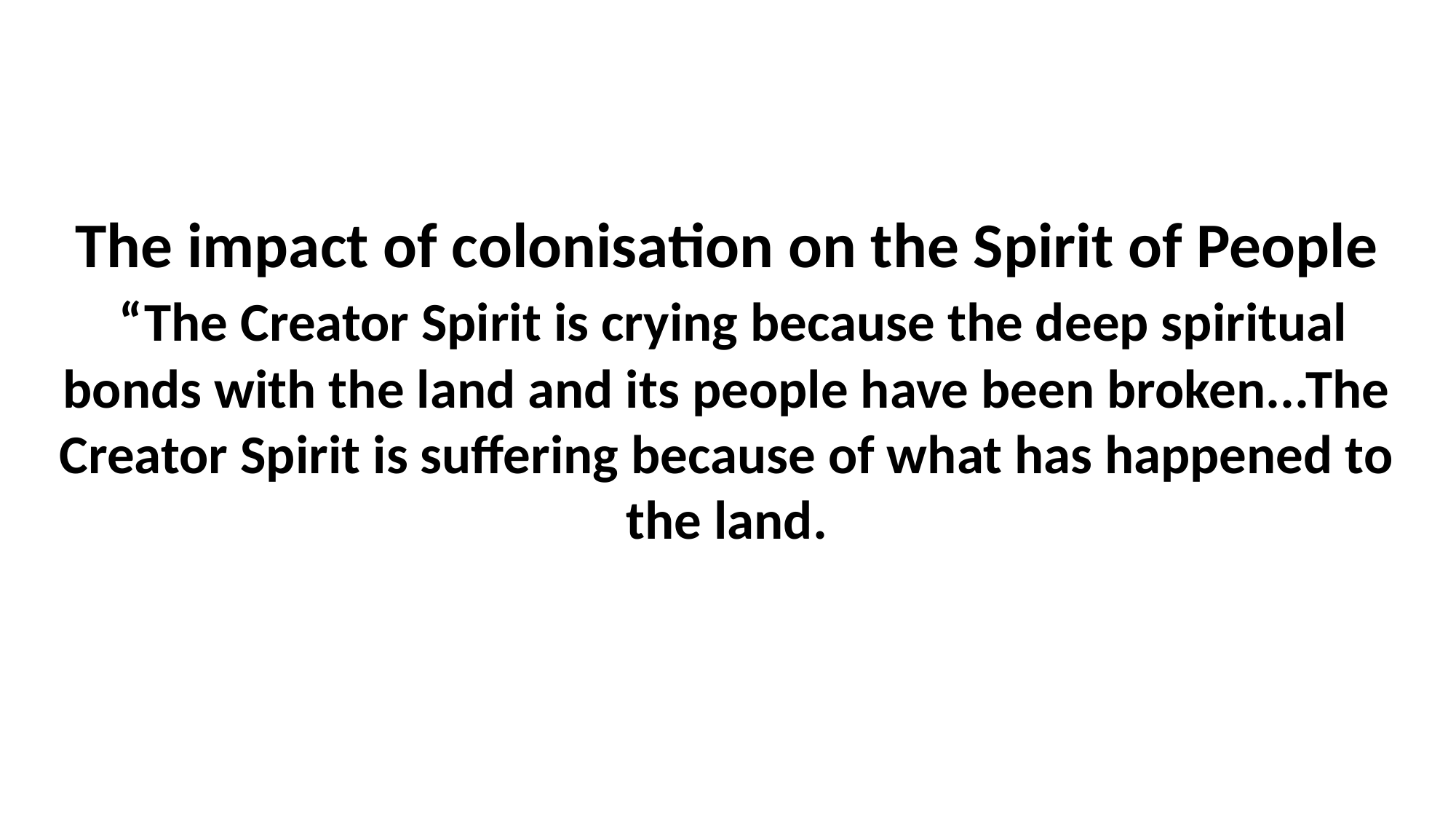

# The impact of colonisation on the Spirit of People  “The Creator Spirit is crying because the deep spiritual bonds with the land and its people have been broken...The Creator Spirit is suffering because of what has happened to the land.